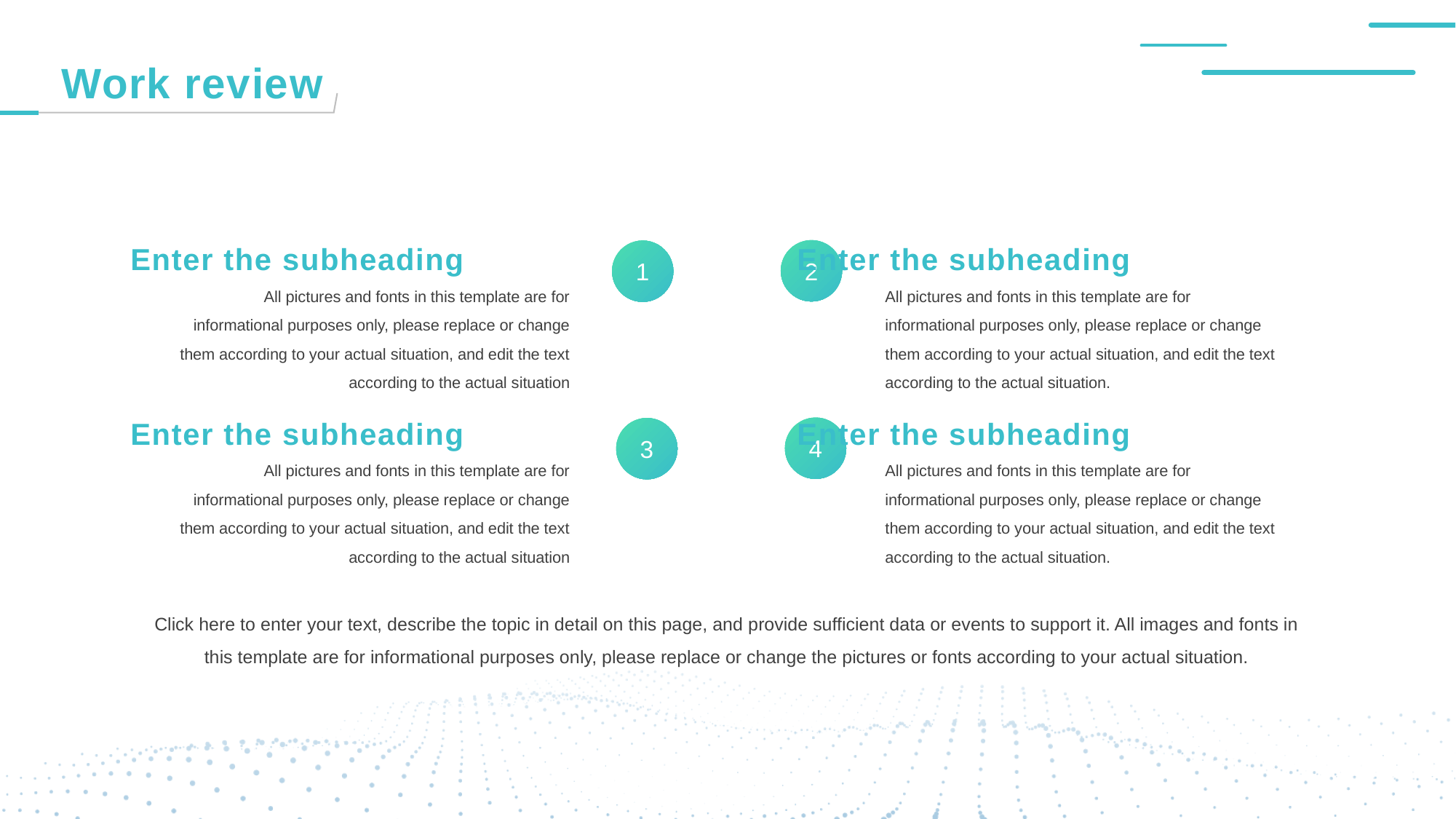

Work review
Enter the subheading
Enter the subheading
2
1
All pictures and fonts in this template are for informational purposes only, please replace or change them according to your actual situation, and edit the text according to the actual situation
All pictures and fonts in this template are for informational purposes only, please replace or change them according to your actual situation, and edit the text according to the actual situation.
Enter the subheading
Enter the subheading
4
3
All pictures and fonts in this template are for informational purposes only, please replace or change them according to your actual situation, and edit the text according to the actual situation
All pictures and fonts in this template are for informational purposes only, please replace or change them according to your actual situation, and edit the text according to the actual situation.
Click here to enter your text, describe the topic in detail on this page, and provide sufficient data or events to support it. All images and fonts in this template are for informational purposes only, please replace or change the pictures or fonts according to your actual situation.